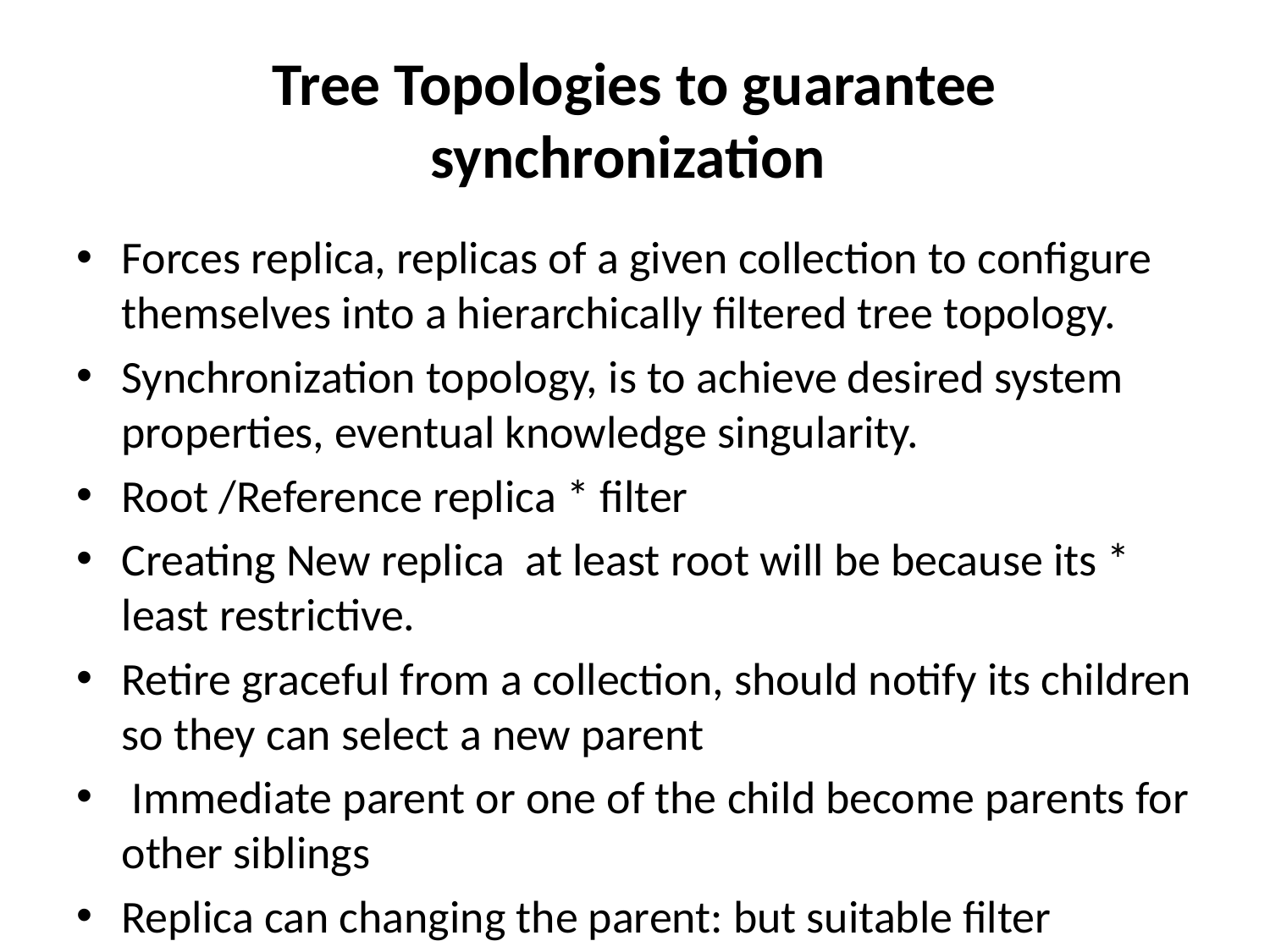

# Tree Topologies to guarantee synchronization
Forces replica, replicas of a given collection to configure themselves into a hierarchically filtered tree topology.
Synchronization topology, is to achieve desired system properties, eventual knowledge singularity.
Root /Reference replica * filter
Creating New replica  at least root will be because its * least restrictive.
Retire graceful from a collection, should notify its children so they can select a new parent
 Immediate parent or one of the child become parents for other siblings
Replica can changing the parent: but suitable filter